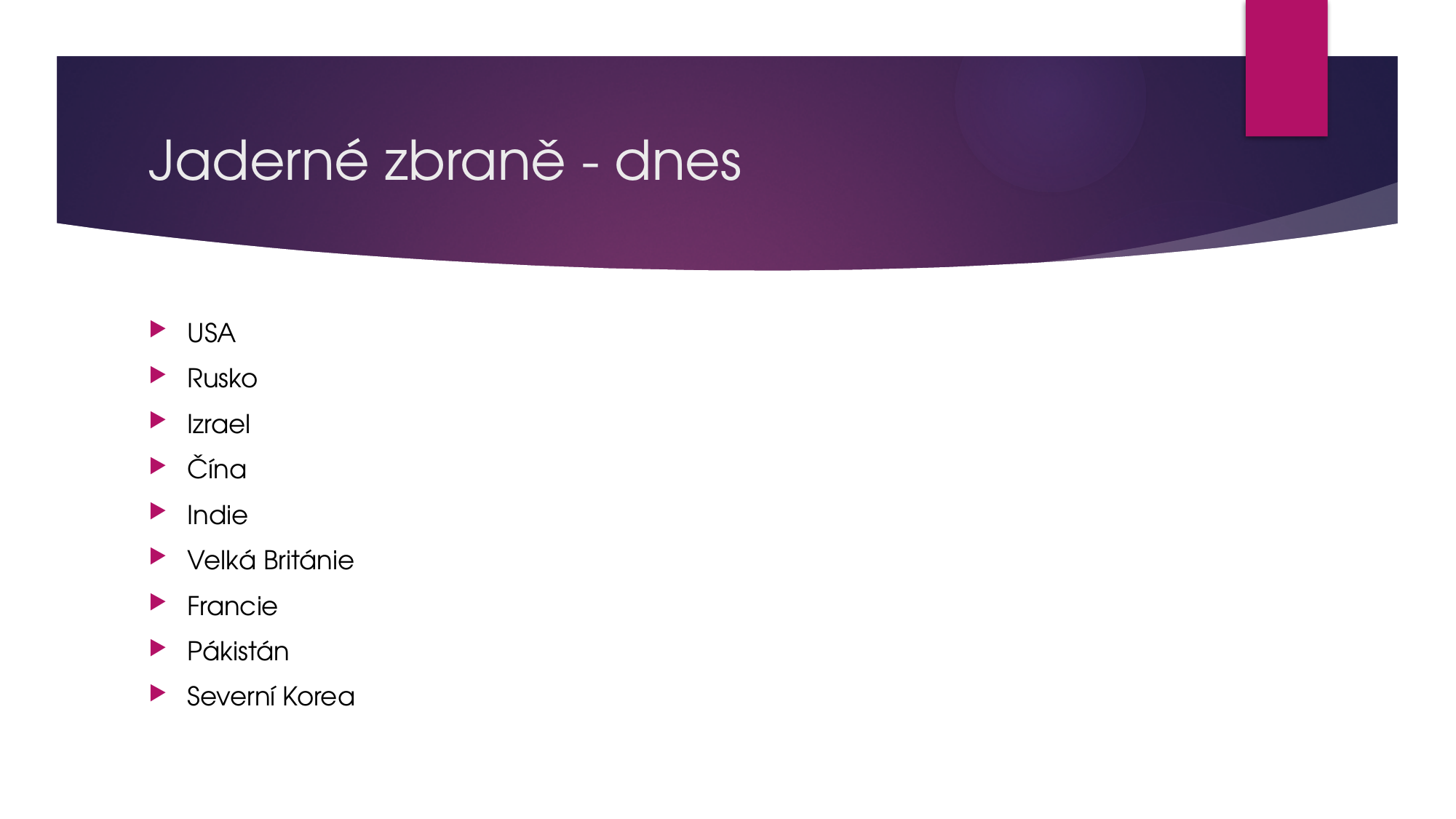

# Jaderné zbraně - dnes
USA
Rusko
Izrael
Čína
Indie
Velká Británie
Francie
Pákistán
Severní Korea